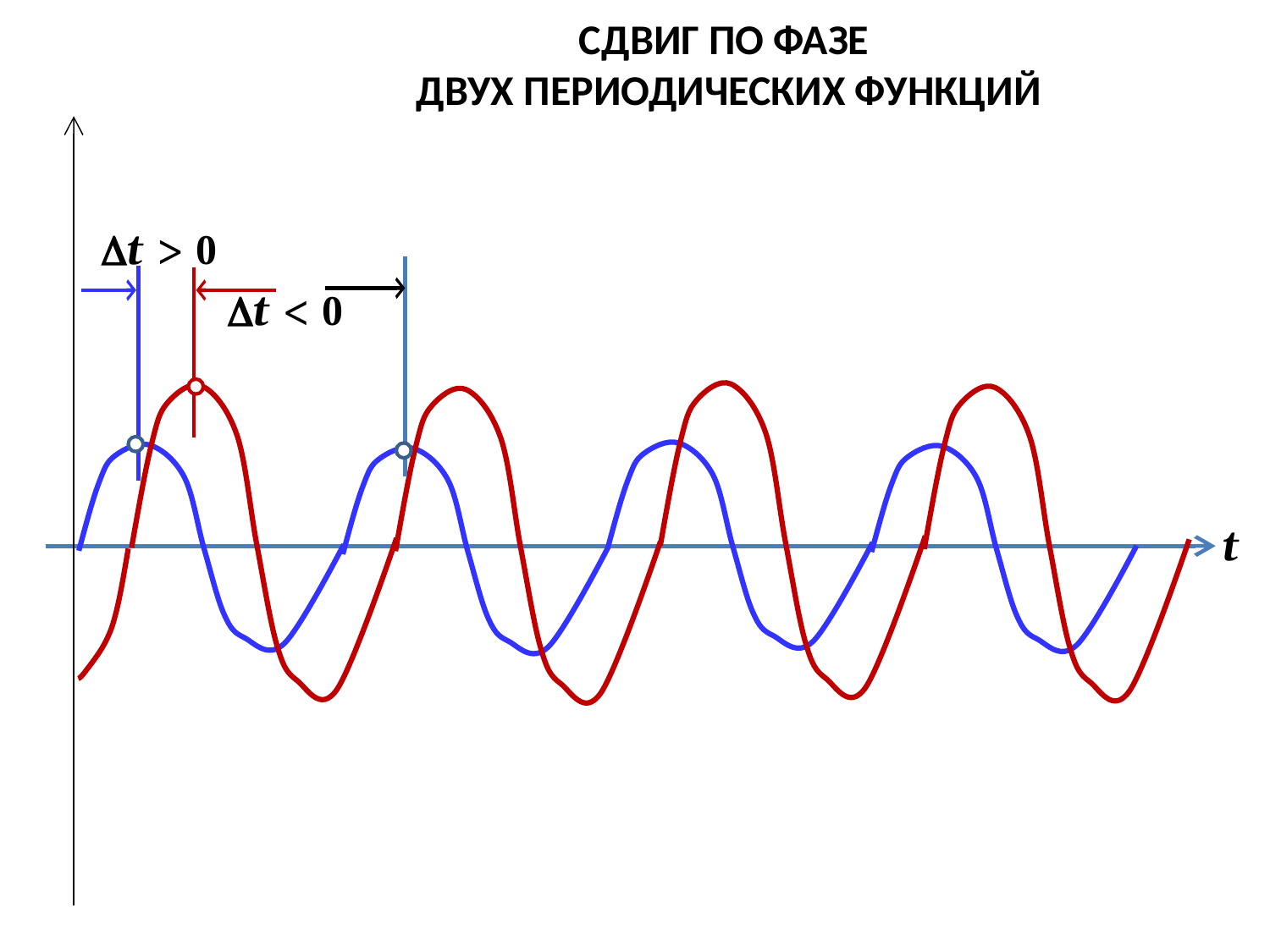

СДВИГ ПО ФАЗЕ
ДВУХ ПЕРИОДИЧЕСКИХ ФУНКЦИЙ
Δt > 0
Δt < 0

t